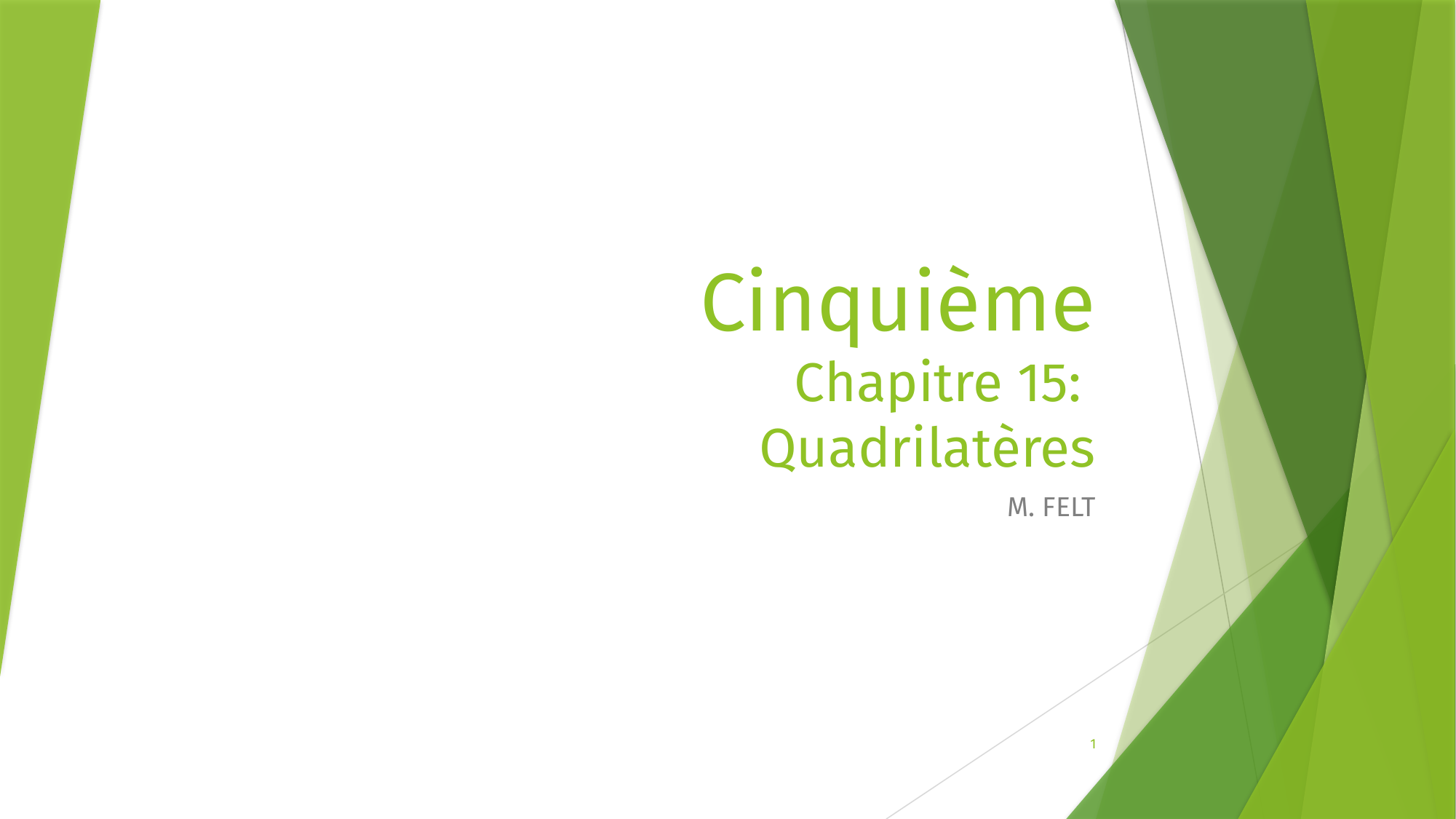

# Cinquième Chapitre 15: Quadrilatères
M. FELT
1